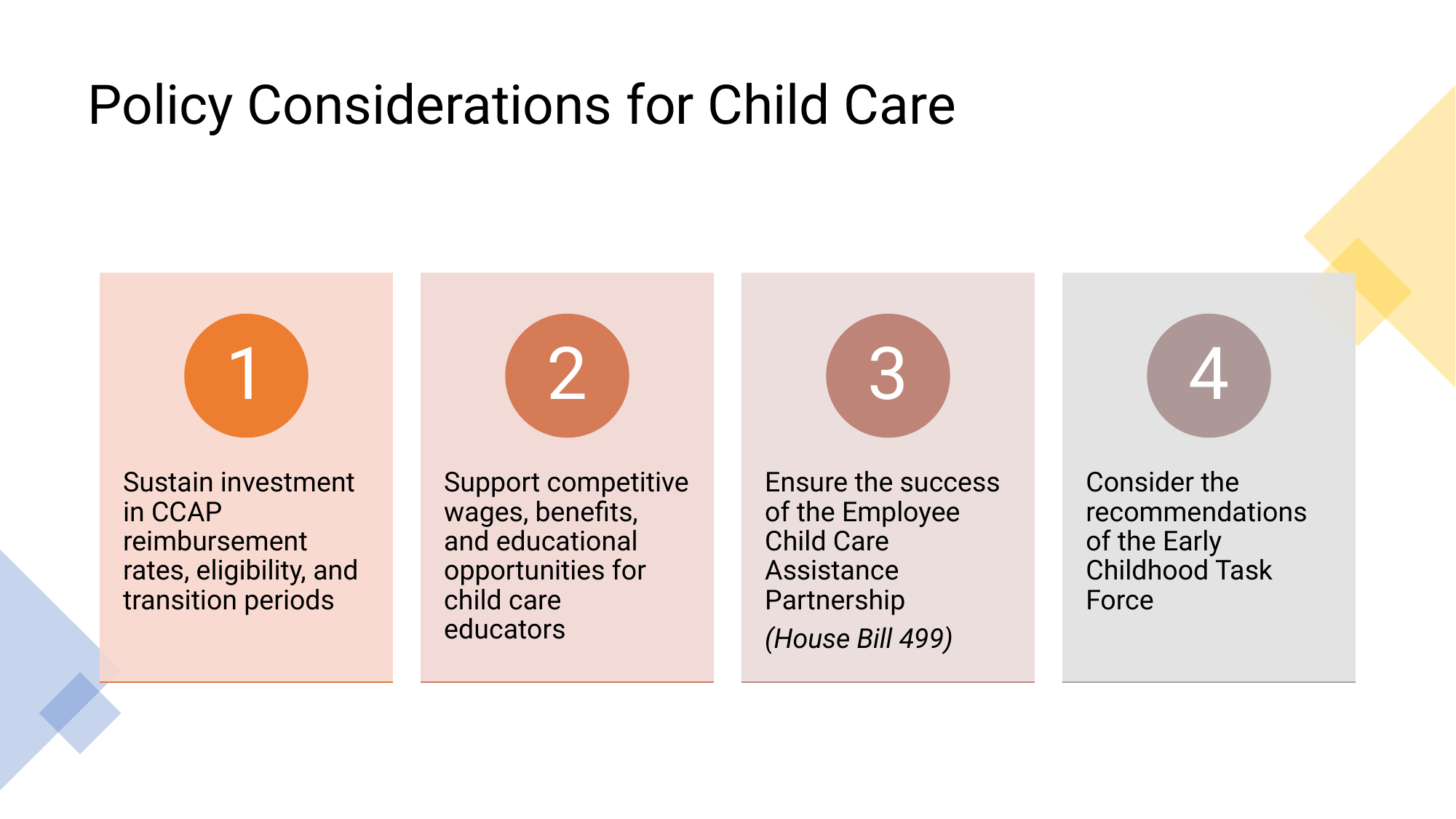

# Policy Considerations for Child Care

Sustain investment in CCAP reimbursement rates, eligibility, and transition periods
1
Support competitive wages, benefits, and educational opportunities for child care educators
2
Ensure the success of the Employee Child Care Assistance Partnership
(House Bill 499)
3
Consider the recommendations of the Early Childhood Task Force
4